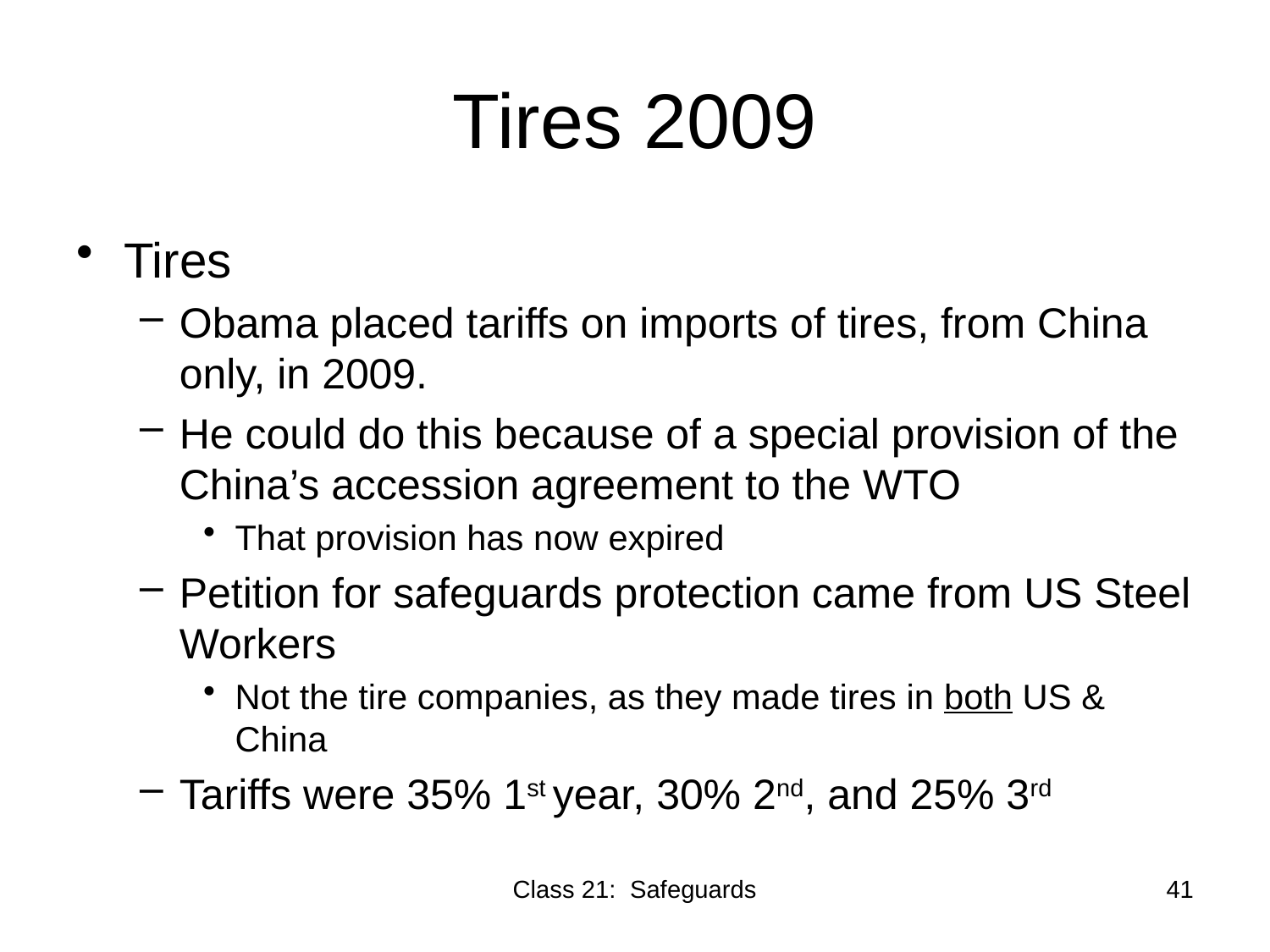

# Tires 2009
Tires
Obama placed tariffs on imports of tires, from China only, in 2009.
He could do this because of a special provision of the China’s accession agreement to the WTO
That provision has now expired
Petition for safeguards protection came from US Steel Workers
Not the tire companies, as they made tires in both US & China
Tariffs were 35% 1st year, 30% 2nd, and 25% 3rd

Class 21:  Safeguards
41